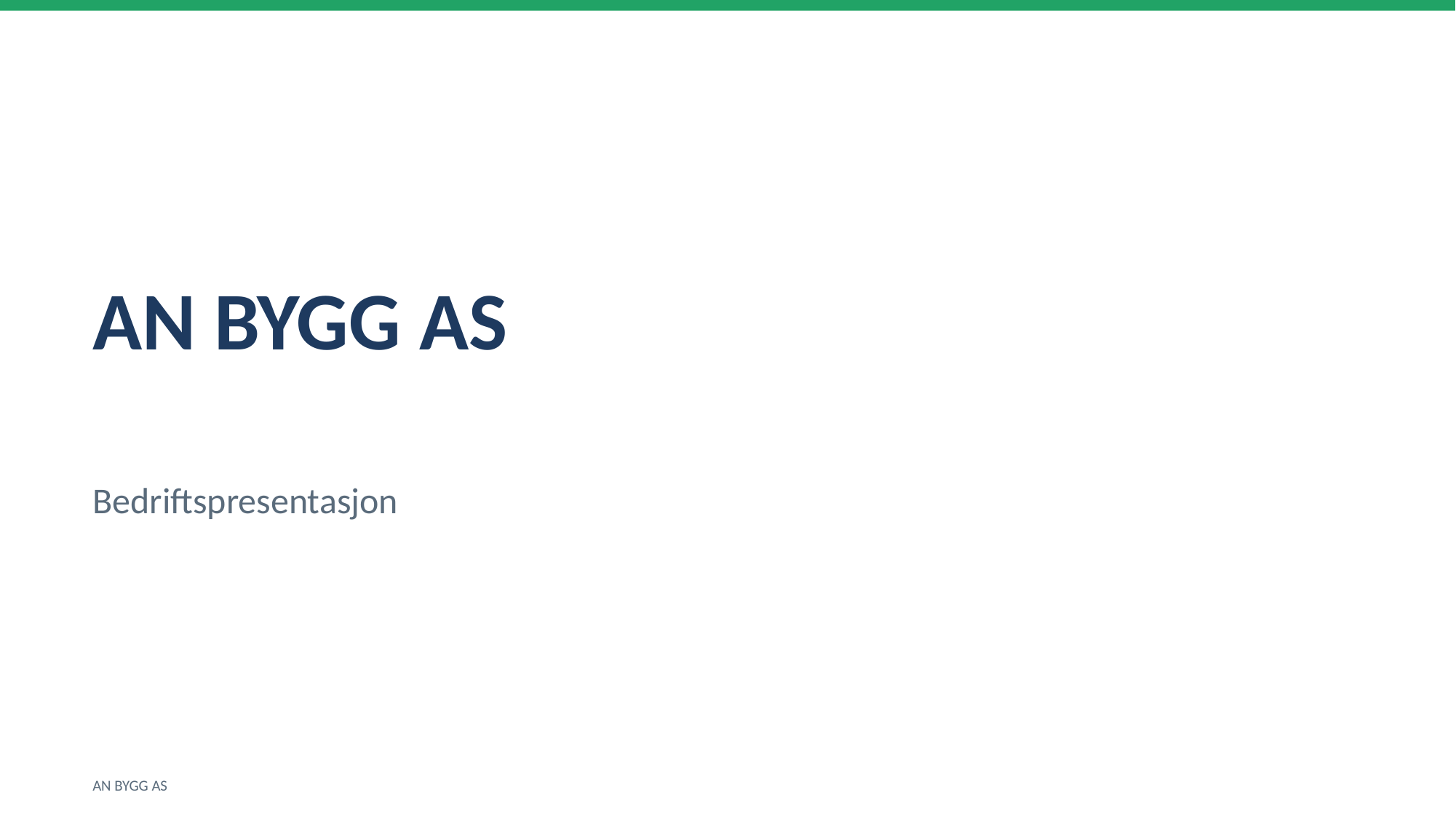

AN BYGG AS
Bedriftspresentasjon
AN BYGG AS